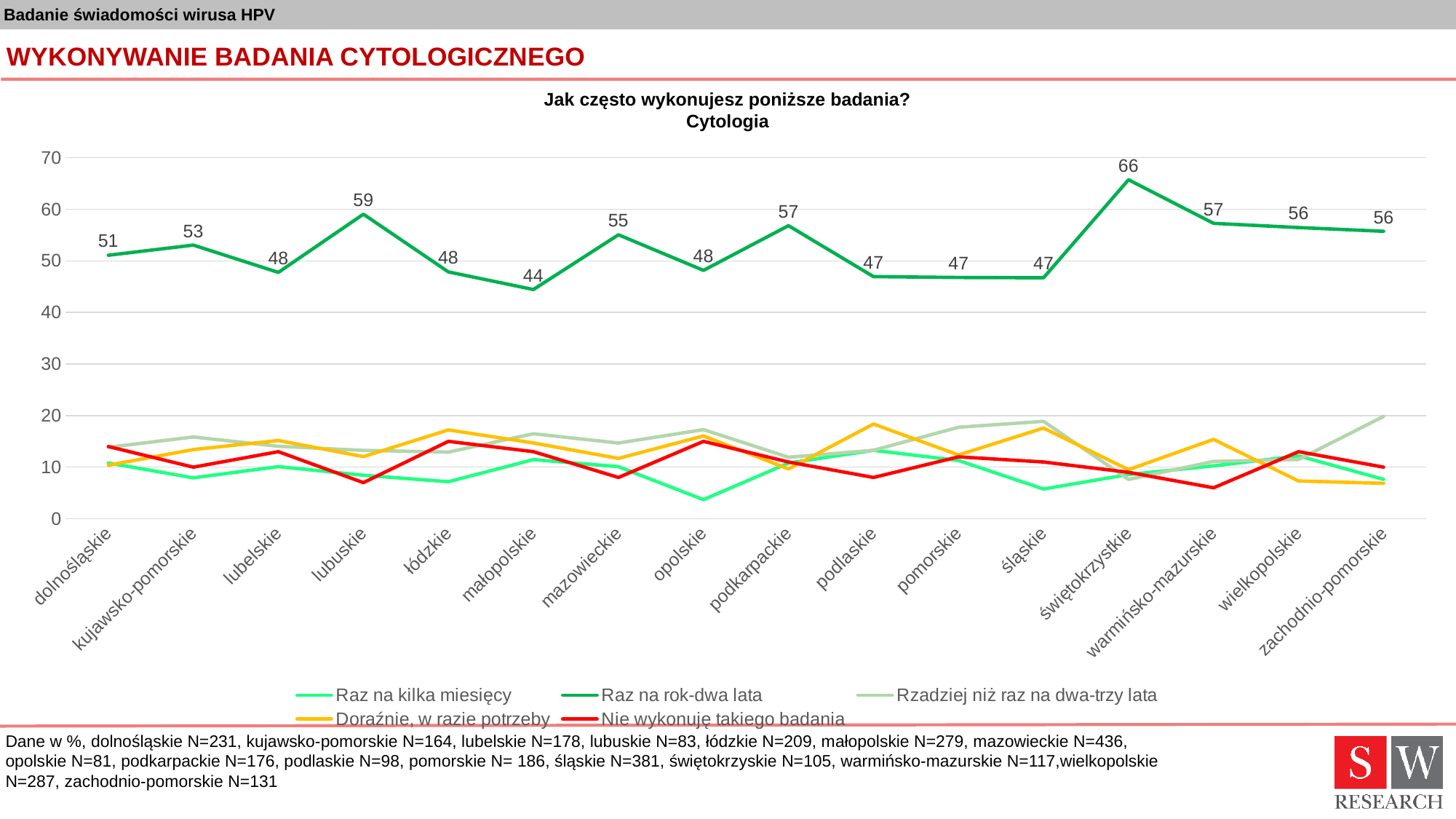

# WYKONYWANIE BADANIA CYTOLOGICZNEGO
Jak często wykonujesz poniższe badania?
Cytologia

### Chart

| Category | Raz na kilka miesięcy | Raz na rok-dwa lata | Rzadziej niż raz na dwa-trzy lata | Doraźnie, w razie potrzeby | Nie wykonuję takiego badania |
|---|---|---|---|---|---|
| dolnośląskie | 10.822510822510823 | 51.082251082251084 | 13.852813852813853 | 10.38961038961039 | 14.0 |
| kujawsko-pomorskie | 7.926829268292683 | 53.048780487804876 | 15.853658536585366 | 13.414634146341463 | 10.0 |
| lubelskie | 10.112359550561798 | 47.752808988764045 | 14.044943820224718 | 15.168539325842696 | 13.0 |
| lubuskie | 8.433734939759036 | 59.036144578313255 | 13.25301204819277 | 12.048192771084338 | 7.0 |
| łódzkie | 7.177033492822966 | 47.84688995215311 | 12.91866028708134 | 17.22488038277512 | 15.0 |
| małopolskie | 11.469534050179211 | 44.44444444444444 | 16.487455197132615 | 14.695340501792115 | 13.0 |
| mazowieckie | 10.091743119266056 | 55.04587155963303 | 14.678899082568808 | 11.697247706422019 | 8.0 |
| opolskie | 3.7037037037037037 | 48.148148148148145 | 17.28395061728395 | 16.049382716049383 | 15.0 |
| podkarpackie | 10.795454545454545 | 56.81818181818182 | 11.931818181818182 | 9.659090909090908 | 11.0 |
| podlaskie | 13.26530612244898 | 46.93877551020408 | 13.26530612244898 | 18.367346938775512 | 8.0 |
| pomorskie | 11.290322580645162 | 46.774193548387096 | 17.741935483870968 | 12.365591397849462 | 12.0 |
| śląskie | 5.774278215223097 | 46.71916010498688 | 18.89763779527559 | 17.58530183727034 | 11.0 |
| świętokrzystkie | 8.571428571428571 | 65.71428571428571 | 7.619047619047619 | 9.523809523809524 | 9.0 |
| warmińsko-mazurskie | 10.256410256410257 | 57.26495726495727 | 11.11111111111111 | 15.384615384615385 | 6.0 |
| wielkopolskie | 12.195121951219512 | 56.44599303135889 | 11.498257839721255 | 7.317073170731708 | 13.0 |
| zachodnio-pomorskie | 7.633587786259542 | 55.725190839694655 | 19.84732824427481 | 6.870229007633588 | 10.0 |
Dane w %, dolnośląskie N=231, kujawsko-pomorskie N=164, lubelskie N=178, lubuskie N=83, łódzkie N=209, małopolskie N=279, mazowieckie N=436, opolskie N=81, podkarpackie N=176, podlaskie N=98, pomorskie N= 186, śląskie N=381, świętokrzyskie N=105, warmińsko-mazurskie N=117,wielkopolskie N=287, zachodnio-pomorskie N=131